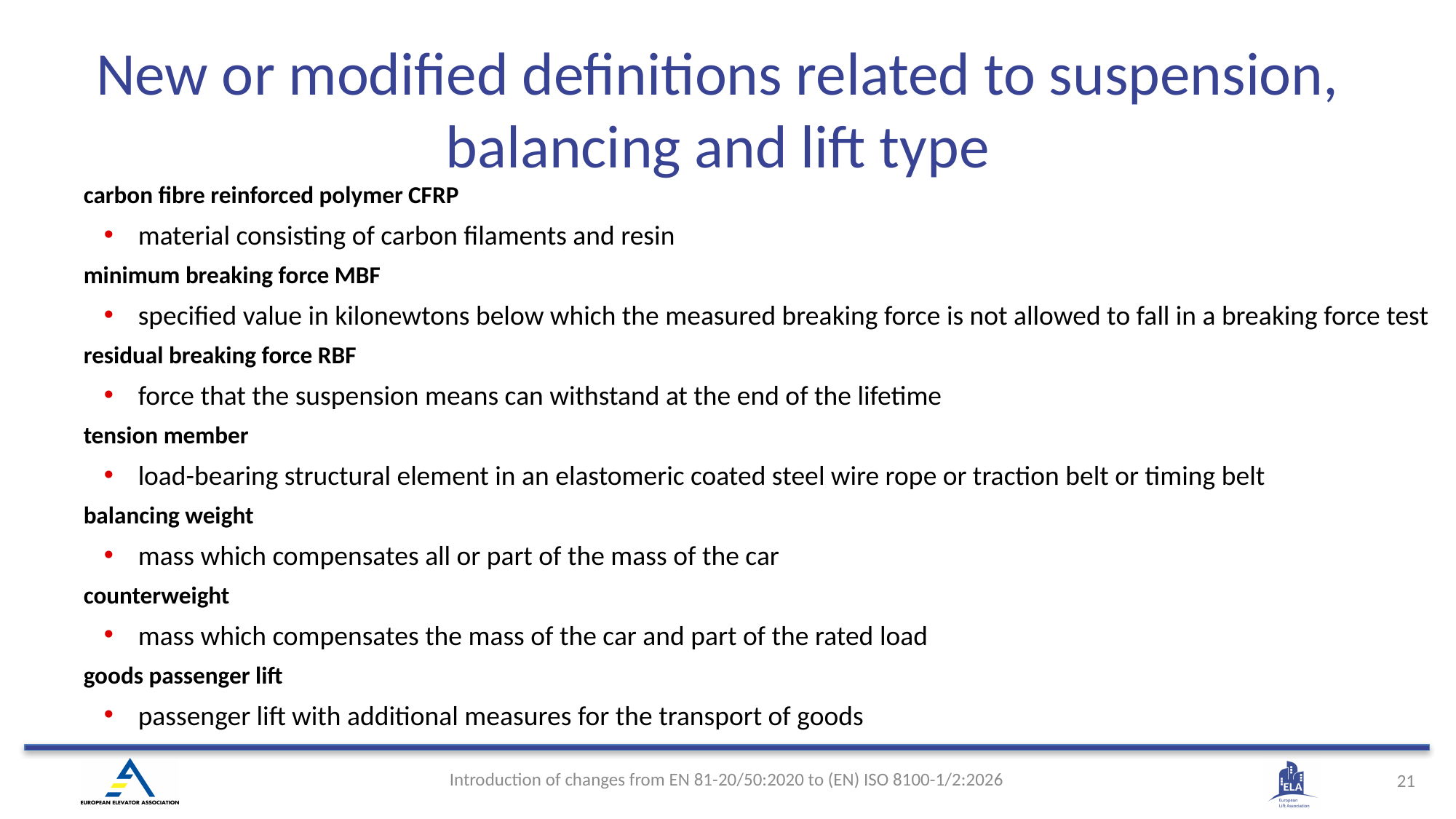

# New or modified definitions related to suspension, balancing and lift type
carbon fibre reinforced polymer CFRP
material consisting of carbon filaments and resin
minimum breaking force MBF
specified value in kilonewtons below which the measured breaking force is not allowed to fall in a breaking force test
residual breaking force RBF
force that the suspension means can withstand at the end of the lifetime
tension member
load-bearing structural element in an elastomeric coated steel wire rope or traction belt or timing belt
balancing weight
mass which compensates all or part of the mass of the car
counterweight
mass which compensates the mass of the car and part of the rated load
goods passenger lift
passenger lift with additional measures for the transport of goods